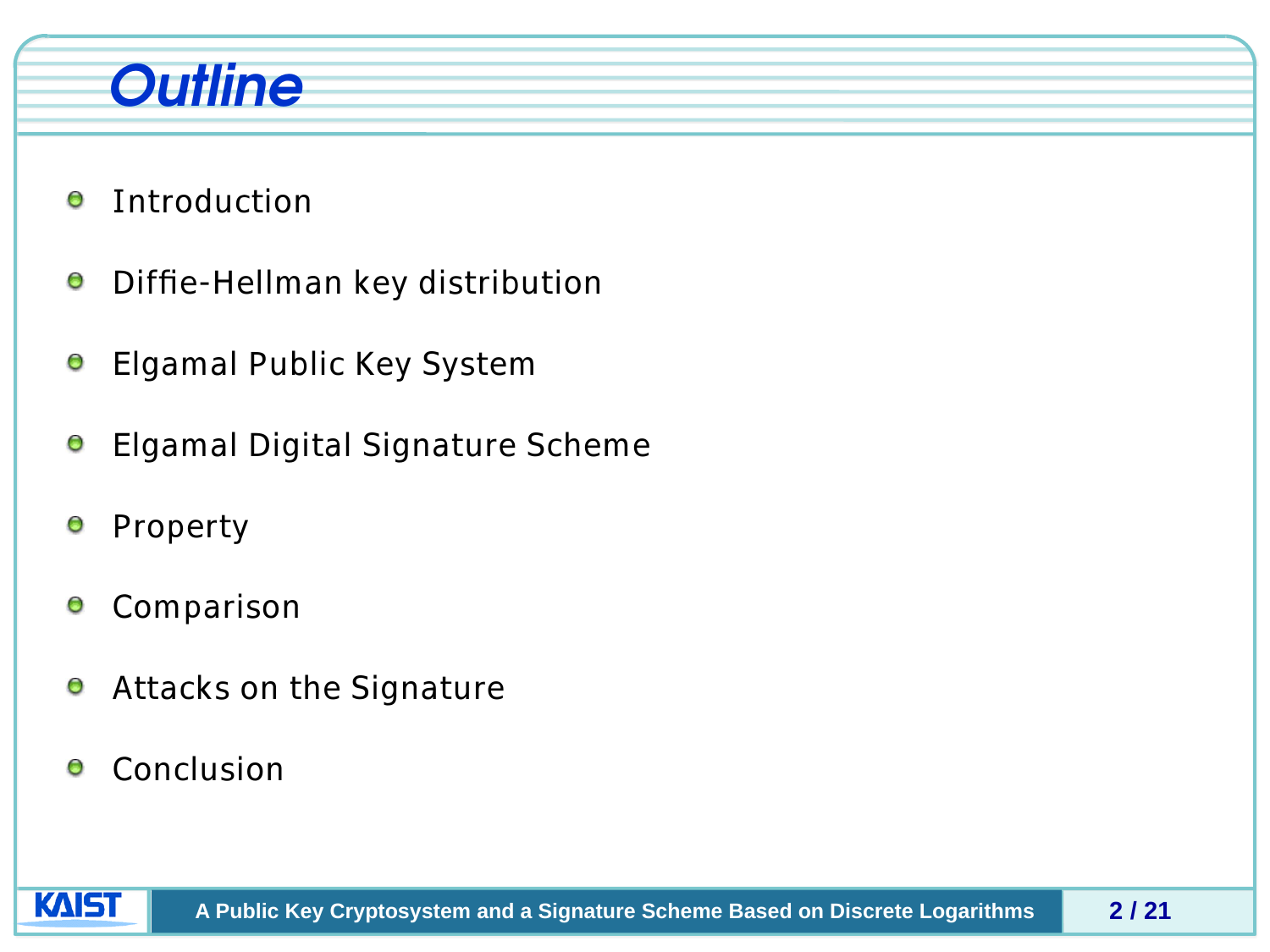

Outline
Introduction

Diffie-Hellman key distribution

Elgamal Public Key System

Elgamal Digital Signature Scheme

Property

Comparison

Attacks on the Signature

Conclusion

2 / 21
A Public Key Cryptosystem and a Signature Scheme Based on Discrete Logarithms